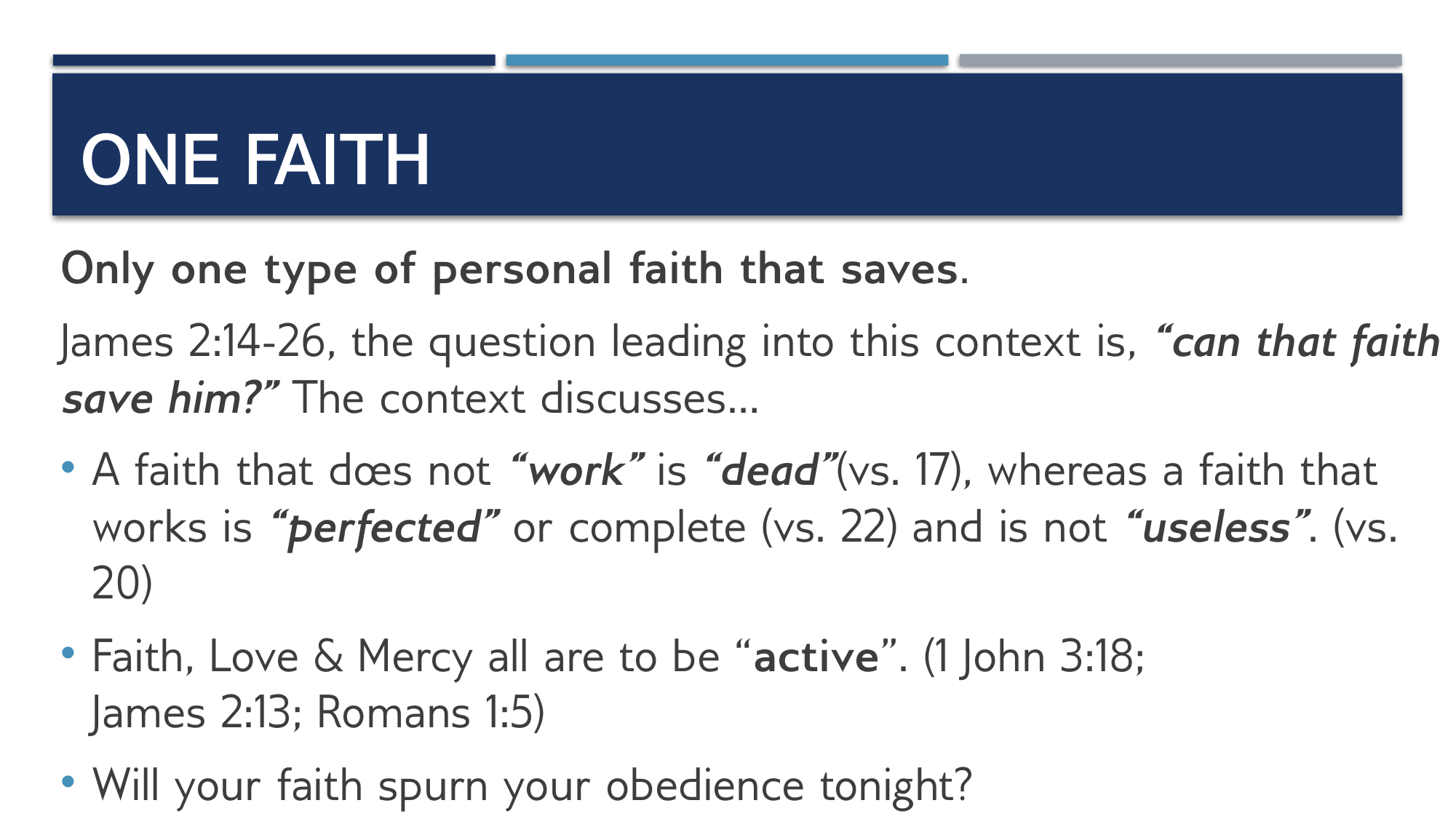

# One faith
Only one type of personal faith that saves.
James 2:14-26, the question leading into this context is, “can that faith save him?” The context discusses…
A faith that does not “work” is “dead”(vs. 17), whereas a faith that works is “perfected” or complete (vs. 22) and is not “useless”. (vs. 20)
Faith, Love & Mercy all are to be “active”. (1 John 3:18;
James 2:13; Romans 1:5)
Will your faith spurn your obedience tonight?